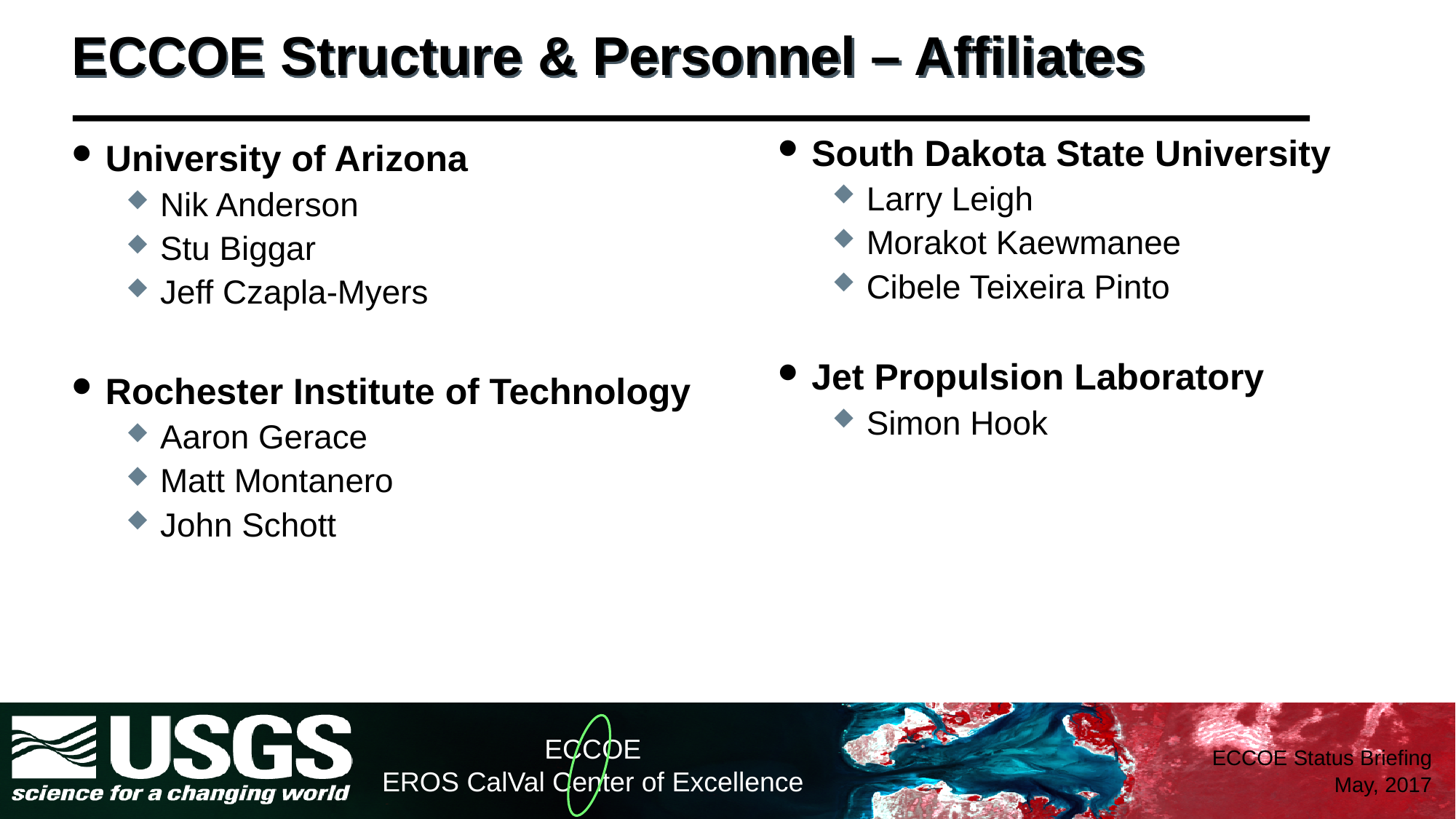

# ECCOE Structure & Personnel – Affiliates
South Dakota State University
Larry Leigh
Morakot Kaewmanee
Cibele Teixeira Pinto

Jet Propulsion Laboratory
Simon Hook

University of Arizona
Nik Anderson
Stu Biggar
Jeff Czapla-Myers

Rochester Institute of Technology
Aaron Gerace
Matt Montanero
John Schott